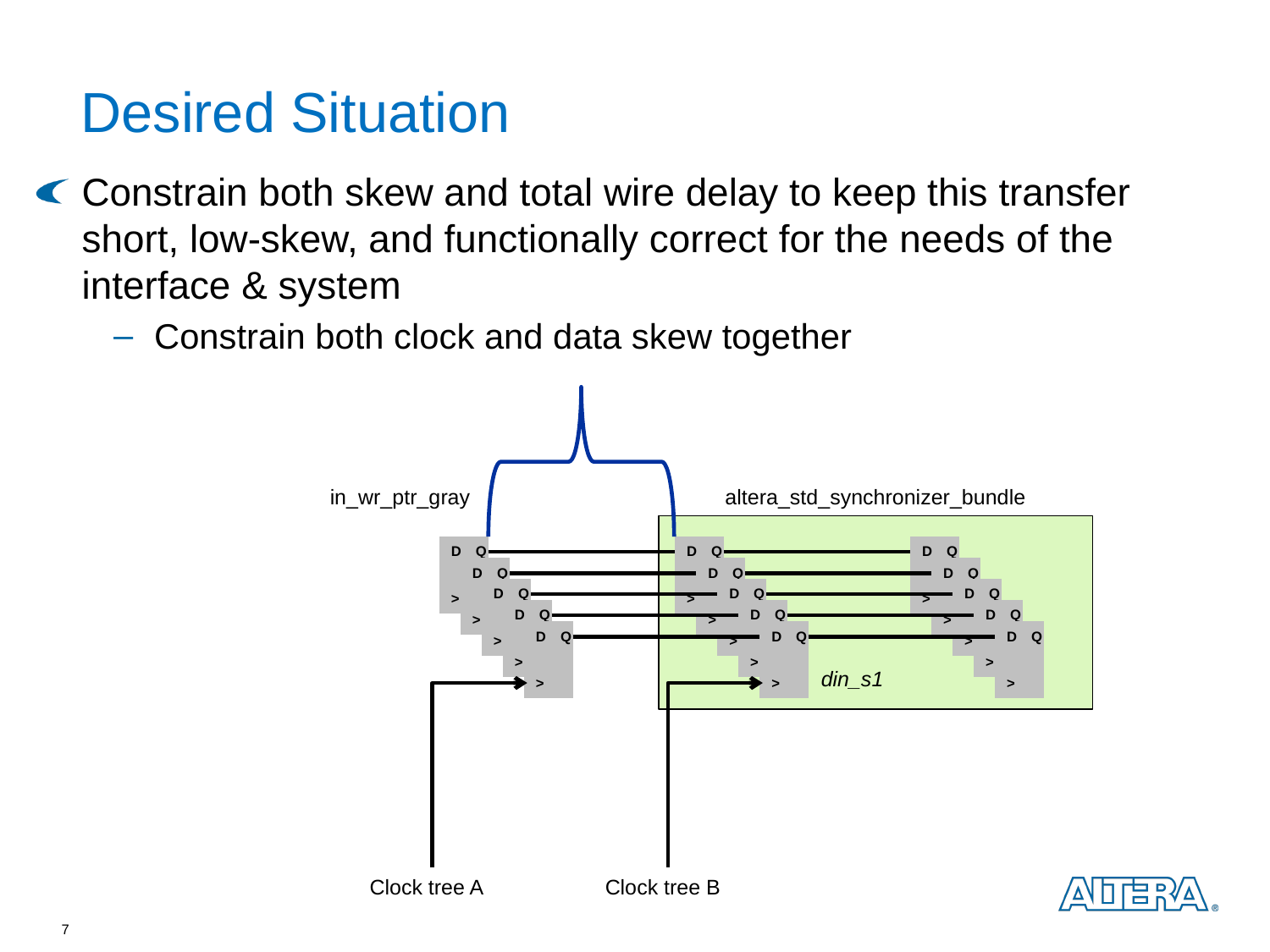

# Desired Situation
Constrain both skew and total wire delay to keep this transfer short, low-skew, and functionally correct for the needs of the interface & system
Constrain both clock and data skew together

altera_std_synchronizer_bundle
in_wr_ptr_gray

D

Q
>
D

Q
>
D

Q
>
D

Q
>
D

Q
>
D

Q
>
D

Q
>
D

Q
>
D

Q
>
D

Q
>
D

Q
>
D

Q
>
D

Q
>
D

Q
>
D

Q
>
din_s1
Clock tree B
Clock tree A
7